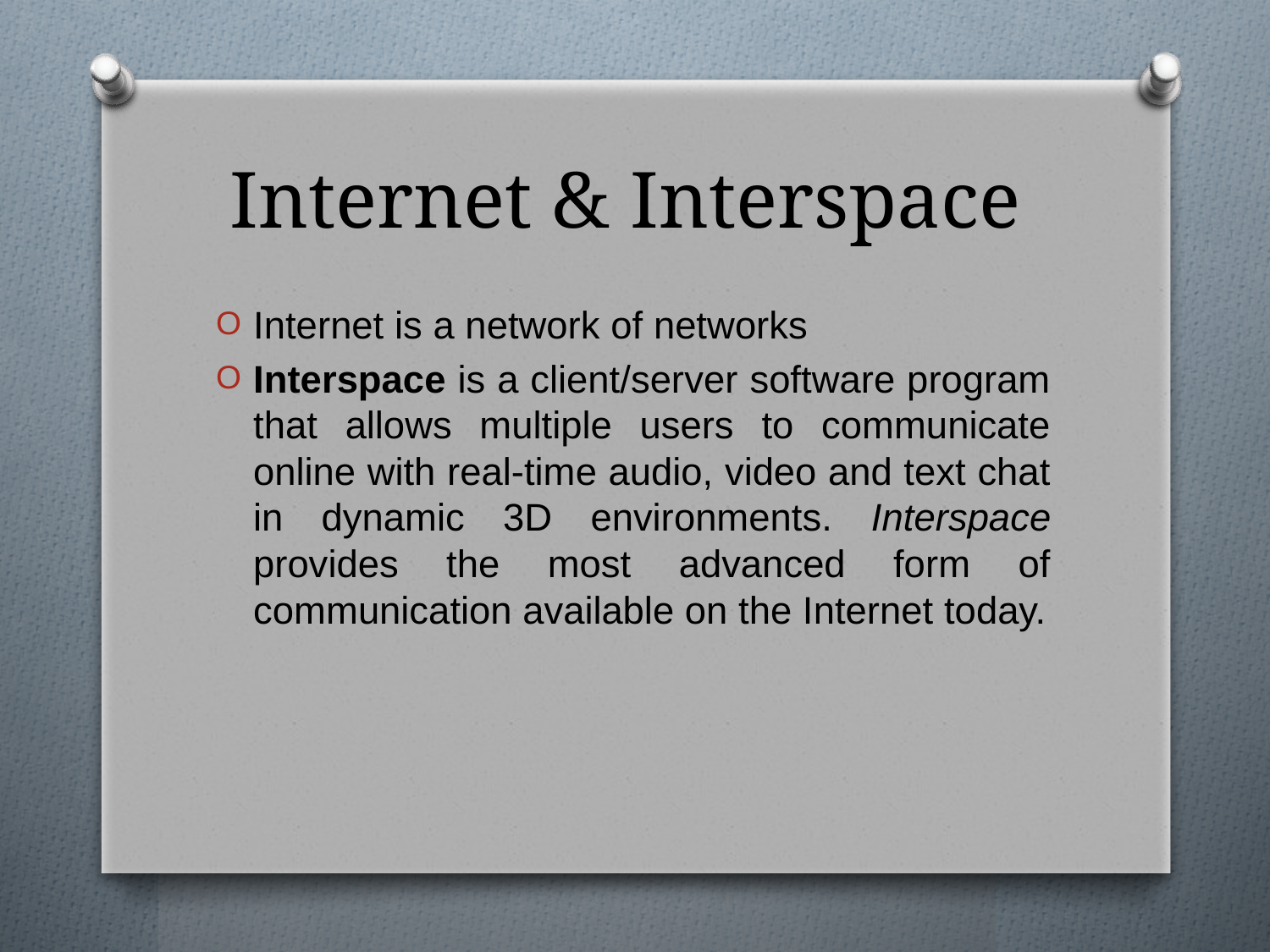

# Internet & Interspace
Internet is a network of networks
Interspace is a client/server software program that allows multiple users to communicate online with real-time audio, video and text chat in dynamic 3D environments. Interspace provides the most advanced form of communication available on the Internet today.